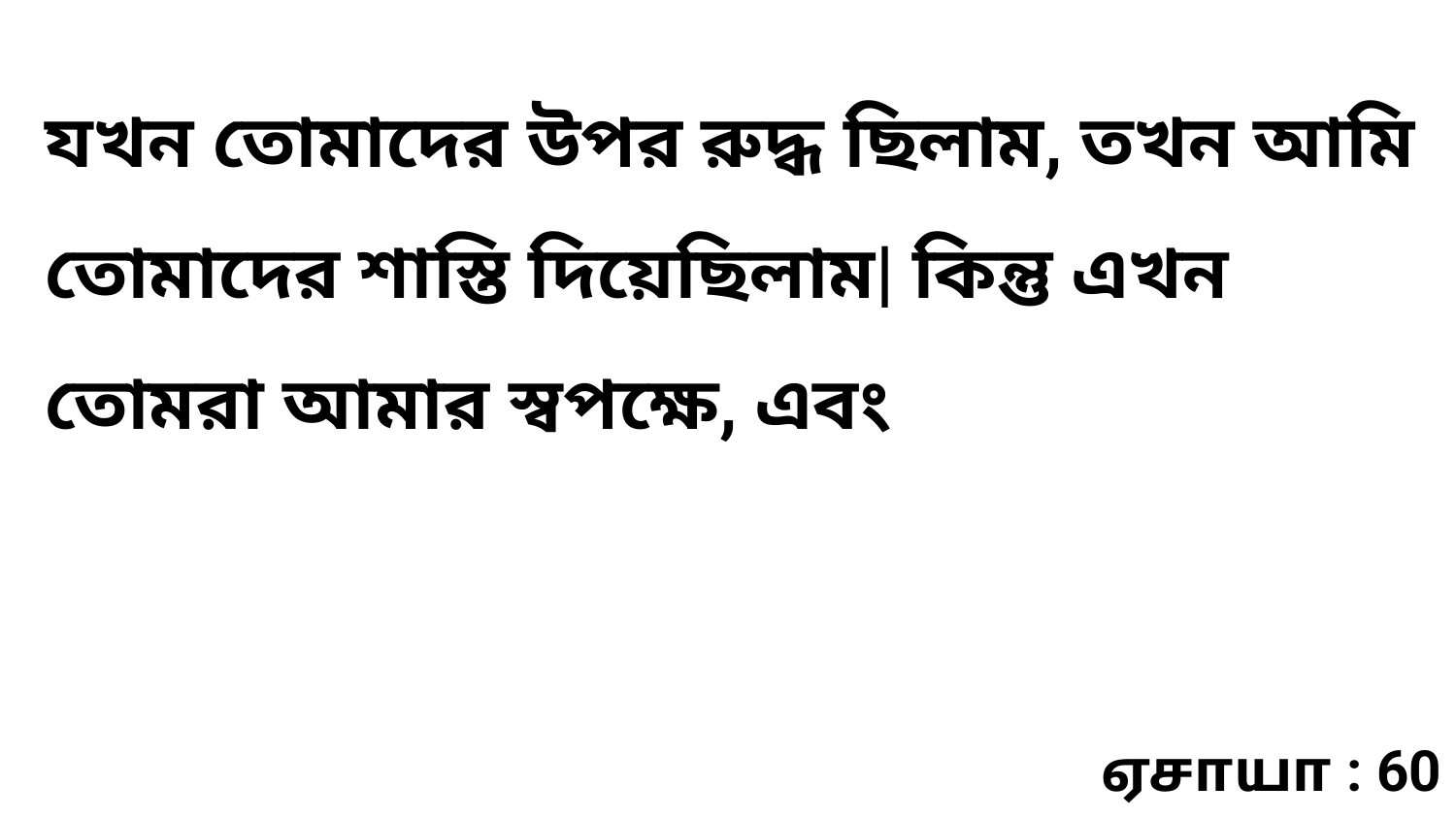

যখন তোমাদের উপর রুদ্ধ ছিলাম, তখন আমি তোমাদের শাস্তি দিয়েছিলাম| কিন্তু এখন তোমরা আমার স্বপক্ষে, এবং
ஏசாயா : 60